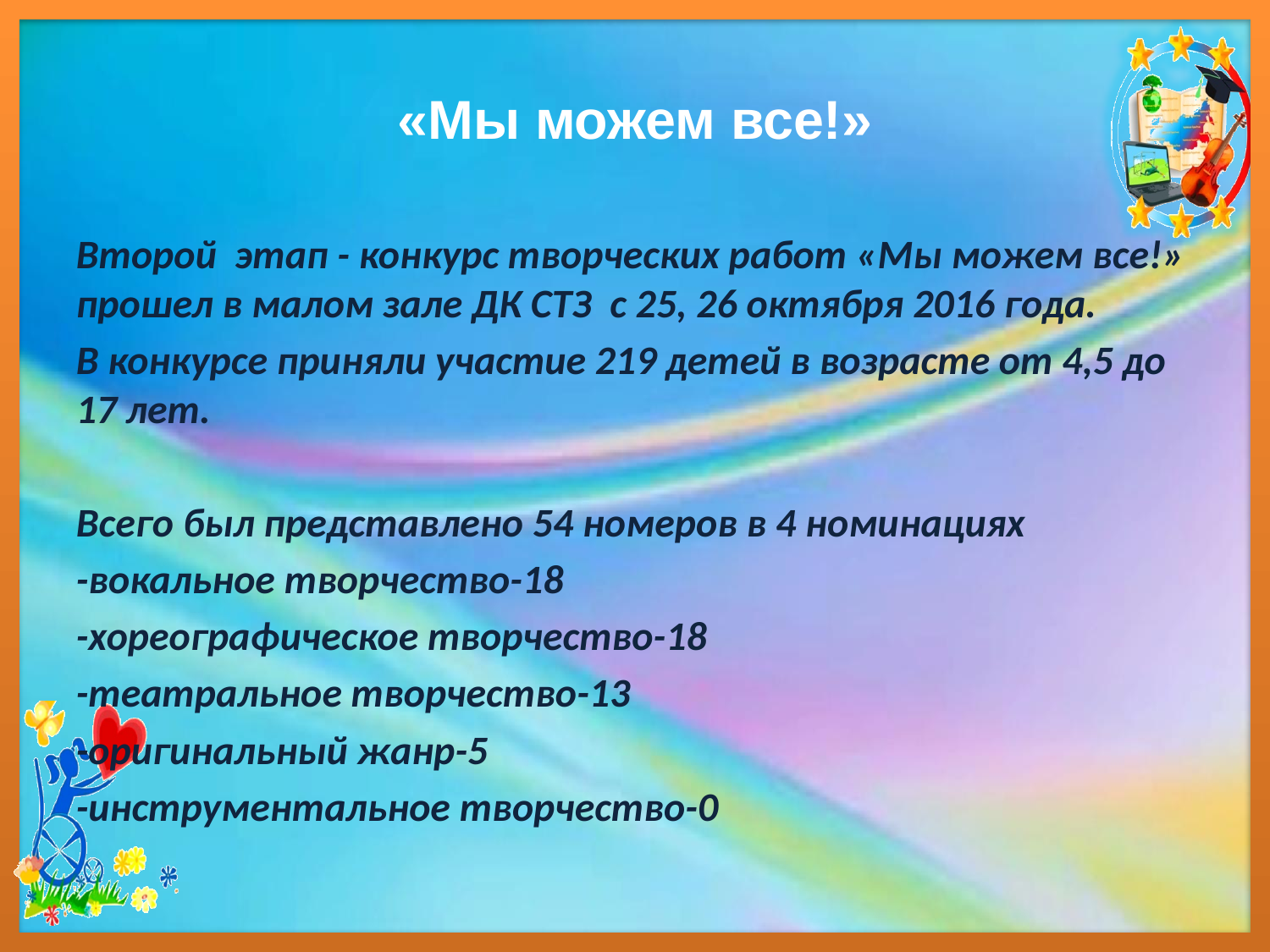

# «Мы можем все!»
Второй  этап - конкурс творческих работ «Мы можем все!» прошел в малом зале ДК СТЗ  с 25, 26 октября 2016 года.
В конкурсе приняли участие 219 детей в возрасте от 4,5 до 17 лет.

Всего был представлено 54 номеров в 4 номинациях
-вокальное творчество-18
-хореографическое творчество-18
-театральное творчество-13
-оригинальный жанр-5
-инструментальное творчество-0